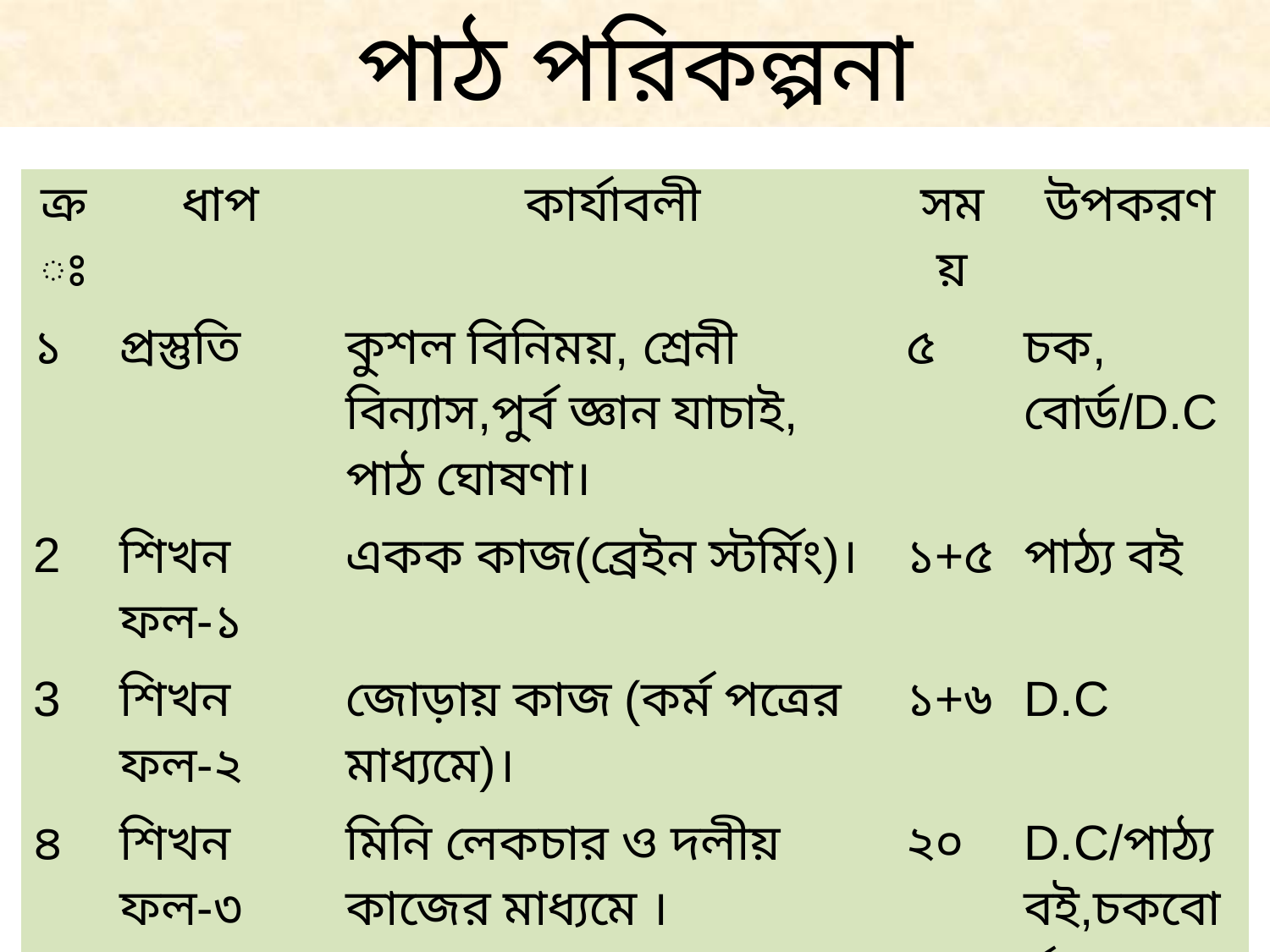

পাঠ পরিকল্পনা
| ক্রঃ | ধাপ | কার্যাবলী | সময় | উপকরণ |
| --- | --- | --- | --- | --- |
| ১ | প্রস্তুতি | কুশল বিনিময়, শ্রেনী বিন্যাস,পুর্ব জ্ঞান যাচাই, পাঠ ঘোষণা। | ৫ | চক, বোর্ড/D.C |
| 2 | শিখন ফল-১ | একক কাজ(ব্রেইন স্টর্মিং)। | ১+৫ | পাঠ্য বই |
| 3 | শিখন ফল-২ | জোড়ায় কাজ (কর্ম পত্রের মাধ্যমে)। | ১+৬ | D.C |
| ৪ | শিখন ফল-৩ | মিনি লেকচার ও দলীয় কাজের মাধ্যমে । | ২০ | D.C/পাঠ্য বই,চকবোর্ড |
| ৫ | মুল্যায়ন | সৃজনশীল প্রশ্নের মাধ্যমে । | ১০ | D.C |
| ৬ | বাড়ীর কাজ | একক কাজের মাধ্যমে । | ৫ | চক,বোর্ড |
| ৭ | সমাপ্তি | সবাইকে ধন্যবাদ। | ২ | চক,ডাস্টার |